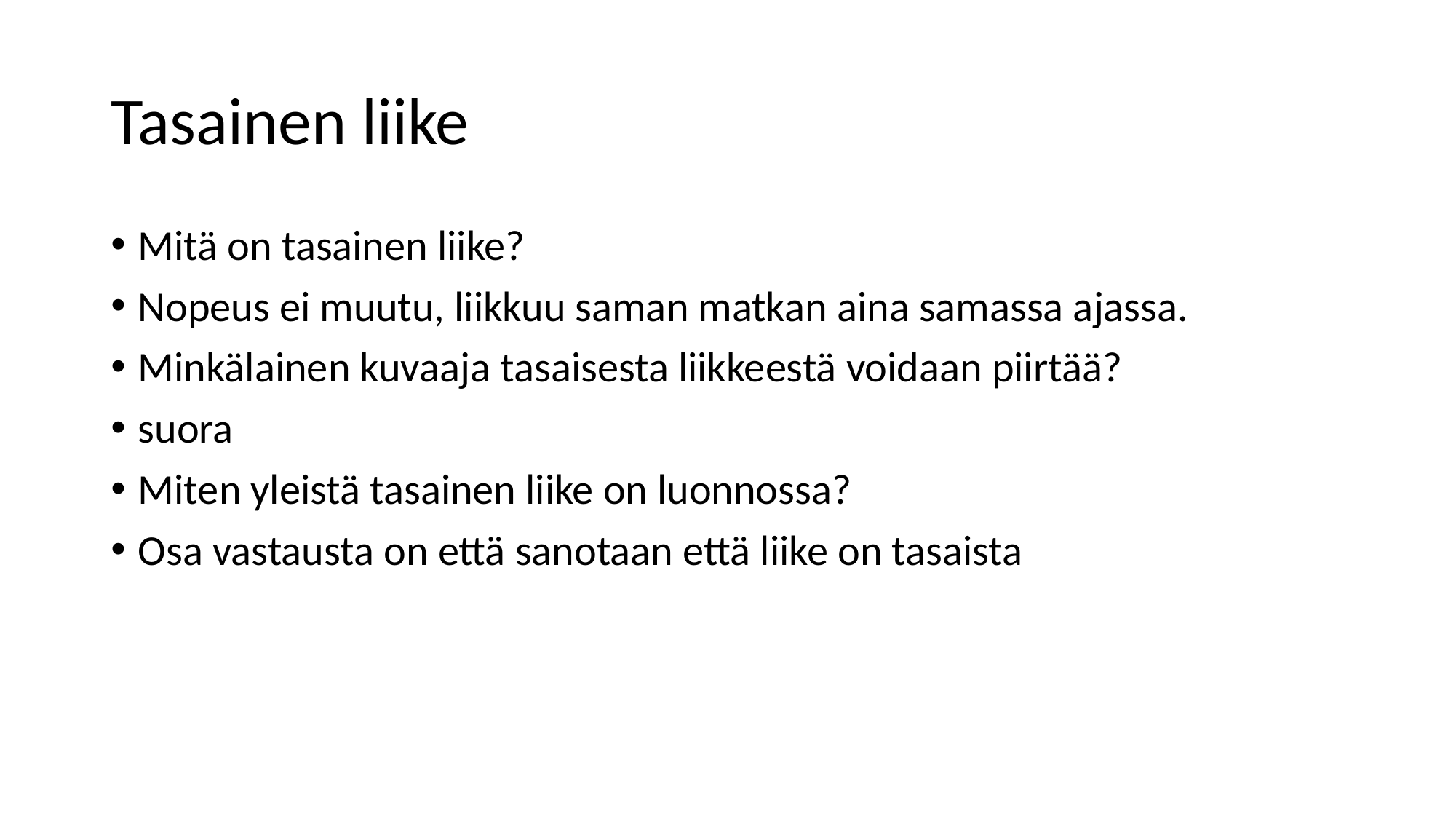

# Tasainen liike
Mitä on tasainen liike?
Nopeus ei muutu, liikkuu saman matkan aina samassa ajassa.
Minkälainen kuvaaja tasaisesta liikkeestä voidaan piirtää?
suora
Miten yleistä tasainen liike on luonnossa?
Osa vastausta on että sanotaan että liike on tasaista